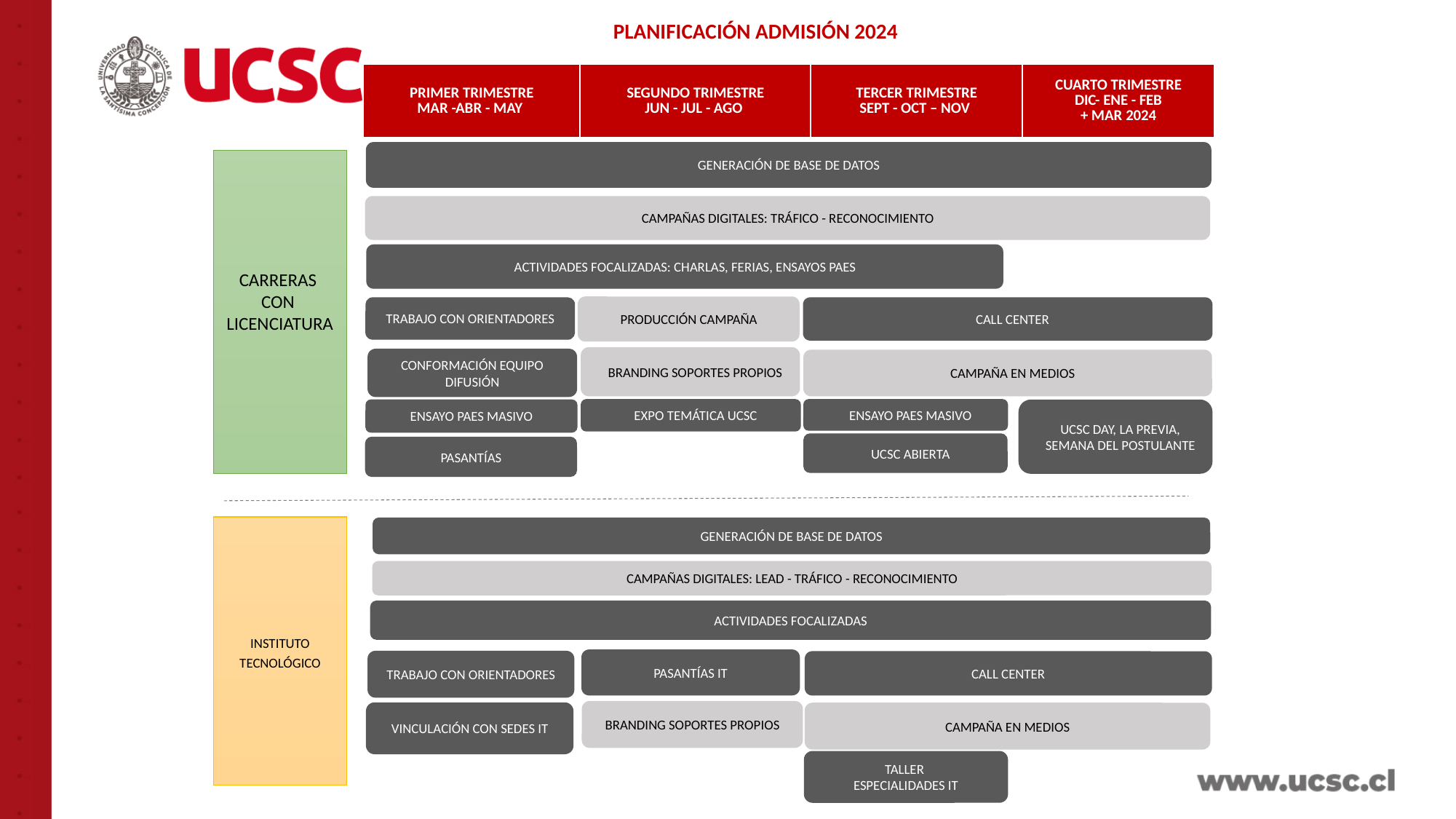

PLANIFICACIÓN ADMISIÓN 2024
| PRIMER TRIMESTRE MAR -ABR - MAY | SEGUNDO TRIMESTRE JUN - JUL - AGO | TERCER TRIMESTRE SEPT - OCT – NOV | CUARTO TRIMESTRE DIC- ENE - FEB + MAR 2024 |
| --- | --- | --- | --- |
GENERACIÓN DE BASE DE DATOS
CARRERAS
CON
LICENCIATURA

CAMPAÑAS DIGITALES: TRÁFICO - RECONOCIMIENTO
ACTIVIDADES FOCALIZADAS: CHARLAS, FERIAS, ENSAYOS PAES
PRODUCCIÓN CAMPAÑA
TRABAJO CON ORIENTADORES
CALL CENTER
BRANDING SOPORTES PROPIOS
CONFORMACIÓN EQUIPO DIFUSIÓN
CAMPAÑA EN MEDIOS
MKT DIRECTO
ENSAYO PAES MASIVO
EXPO TEMÁTICA UCSC
ENSAYO PAES MASIVO
UCSC DAY, LA PREVIA, SEMANA DEL POSTULANTE
UCSC ABIERTA
PASANTÍAS
INSTITUTO TECNOLÓGICO
GENERACIÓN DE BASE DE DATOS
CAMPAÑAS DIGITALES: LEAD - TRÁFICO - RECONOCIMIENTO
ACTIVIDADES FOCALIZADAS
PASANTÍAS IT
TRABAJO CON ORIENTADORES
CALL CENTER
BRANDING SOPORTES PROPIOS
VINCULACIÓN CON SEDES IT
CAMPAÑA EN MEDIOS
TALLER
ESPECIALIDADES IT